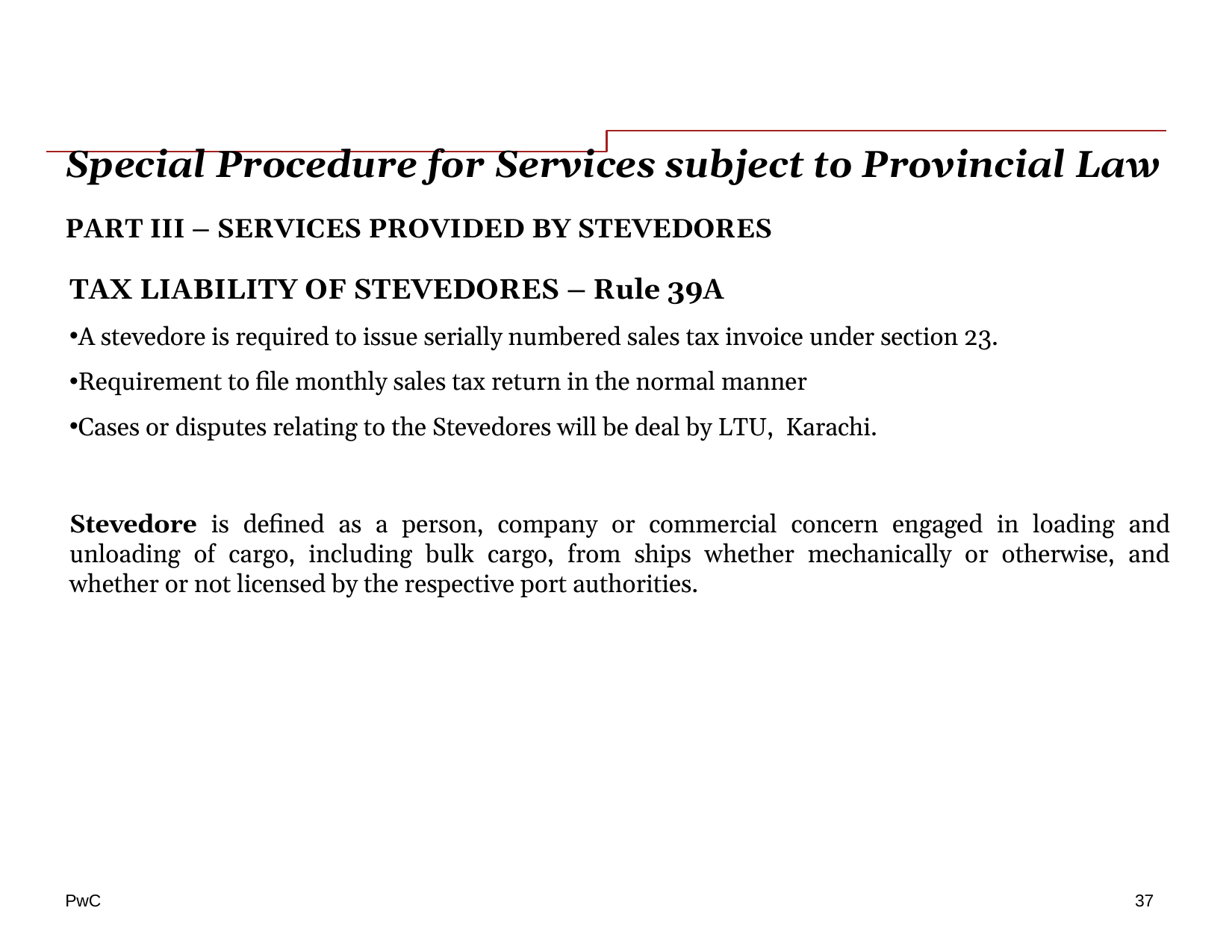

# Special Procedure for Services subject to Provincial Law
PART III – SERVICES PROVIDED BY STEVEDORES
TAX LIABILITY OF STEVEDORES – Rule 39A
A stevedore is required to issue serially numbered sales tax invoice under section 23.
Requirement to file monthly sales tax return in the normal manner
Cases or disputes relating to the Stevedores will be deal by LTU,  Karachi.

Stevedore is defined as a person, company or commercial concern engaged in loading and unloading of cargo, including bulk cargo, from ships whether mechanically or otherwise, and whether or not licensed by the respective port authorities.